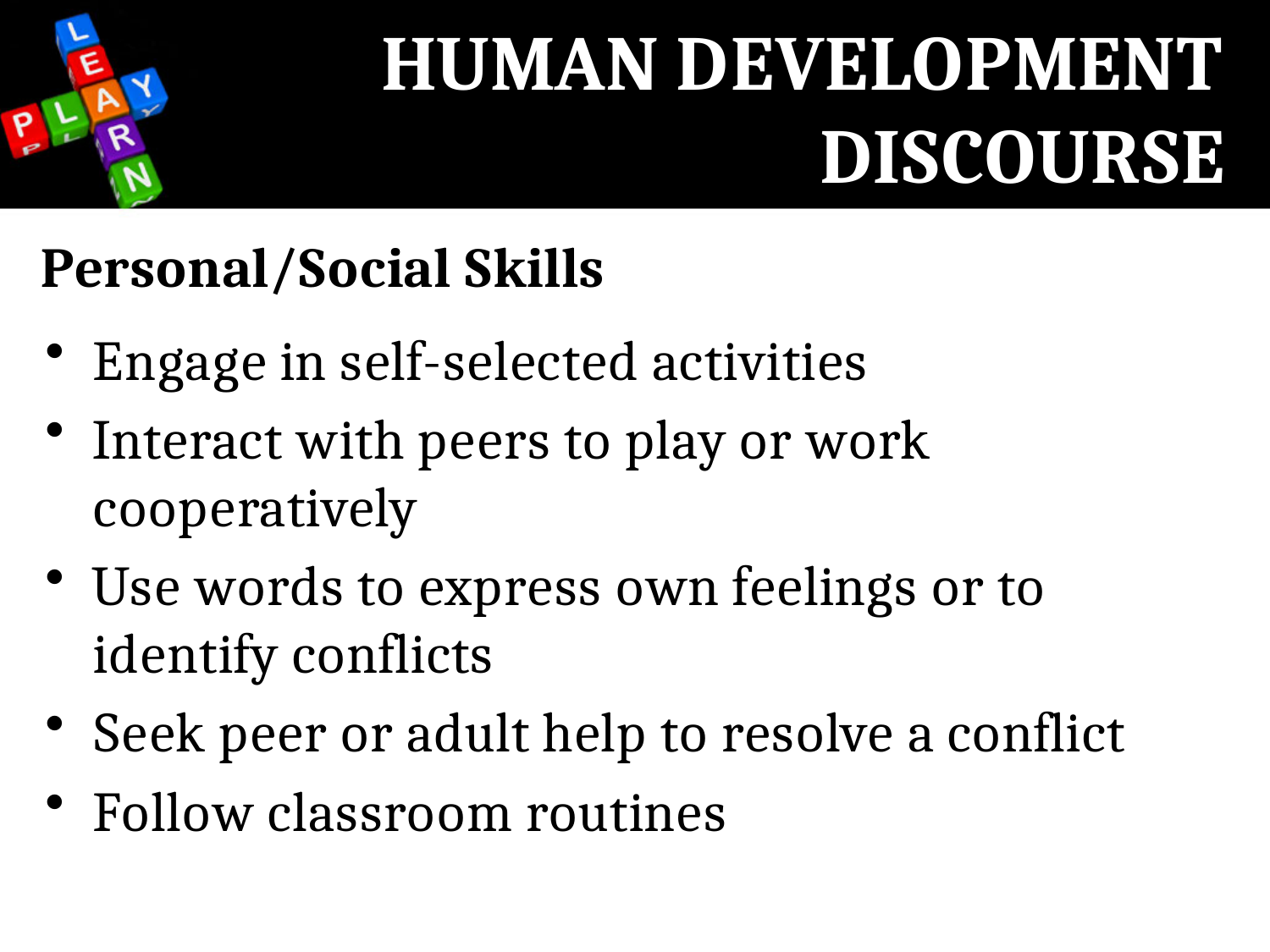

# HUMAN DEVELOPMENT DISCOURSE
Personal/Social Skills
Engage in self-selected activities
Interact with peers to play or work cooperatively
Use words to express own feelings or to identify conflicts
Seek peer or adult help to resolve a conflict
Follow classroom routines